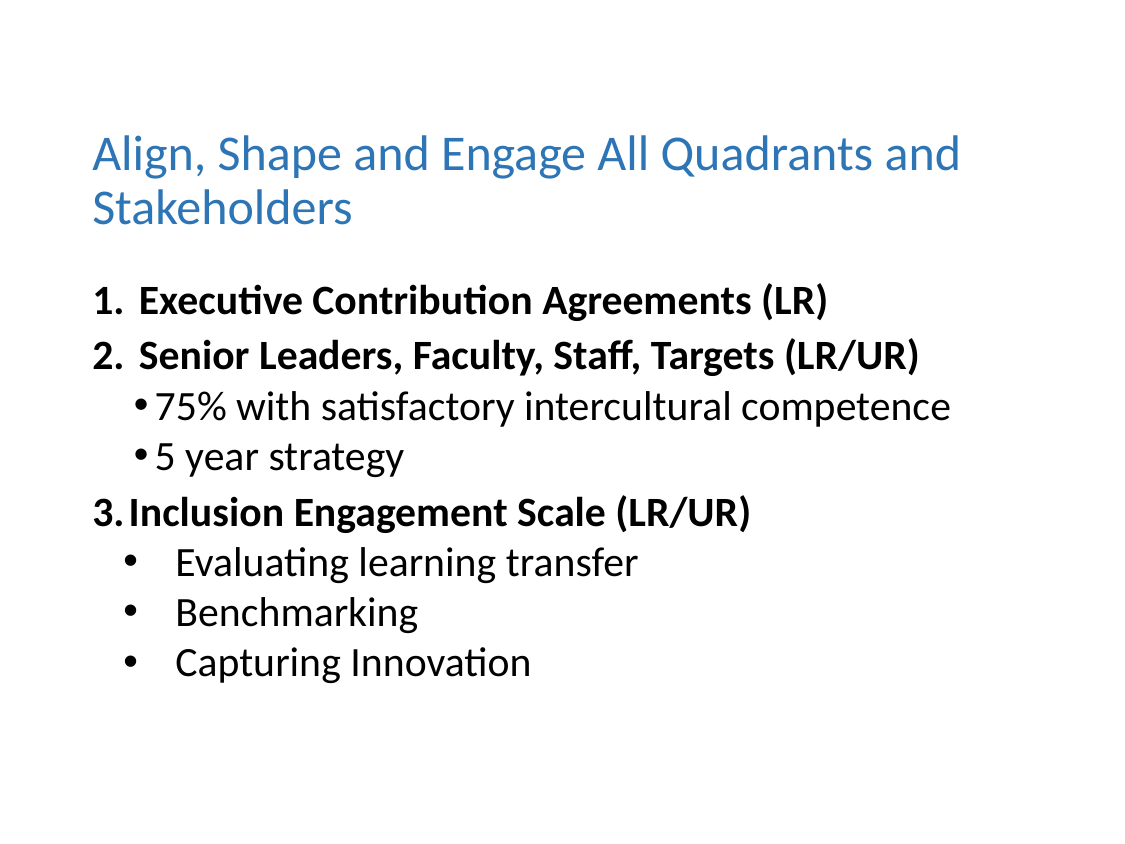

# Align, Shape and Engage All Quadrants and Stakeholders

Executive Contribution Agreements (LR)
Senior Leaders, Faculty, Staff, Targets (LR/UR)
75% with satisfactory intercultural competence
5 year strategy
Inclusion Engagement Scale (LR/UR)
Evaluating learning transfer
Benchmarking
Capturing Innovation